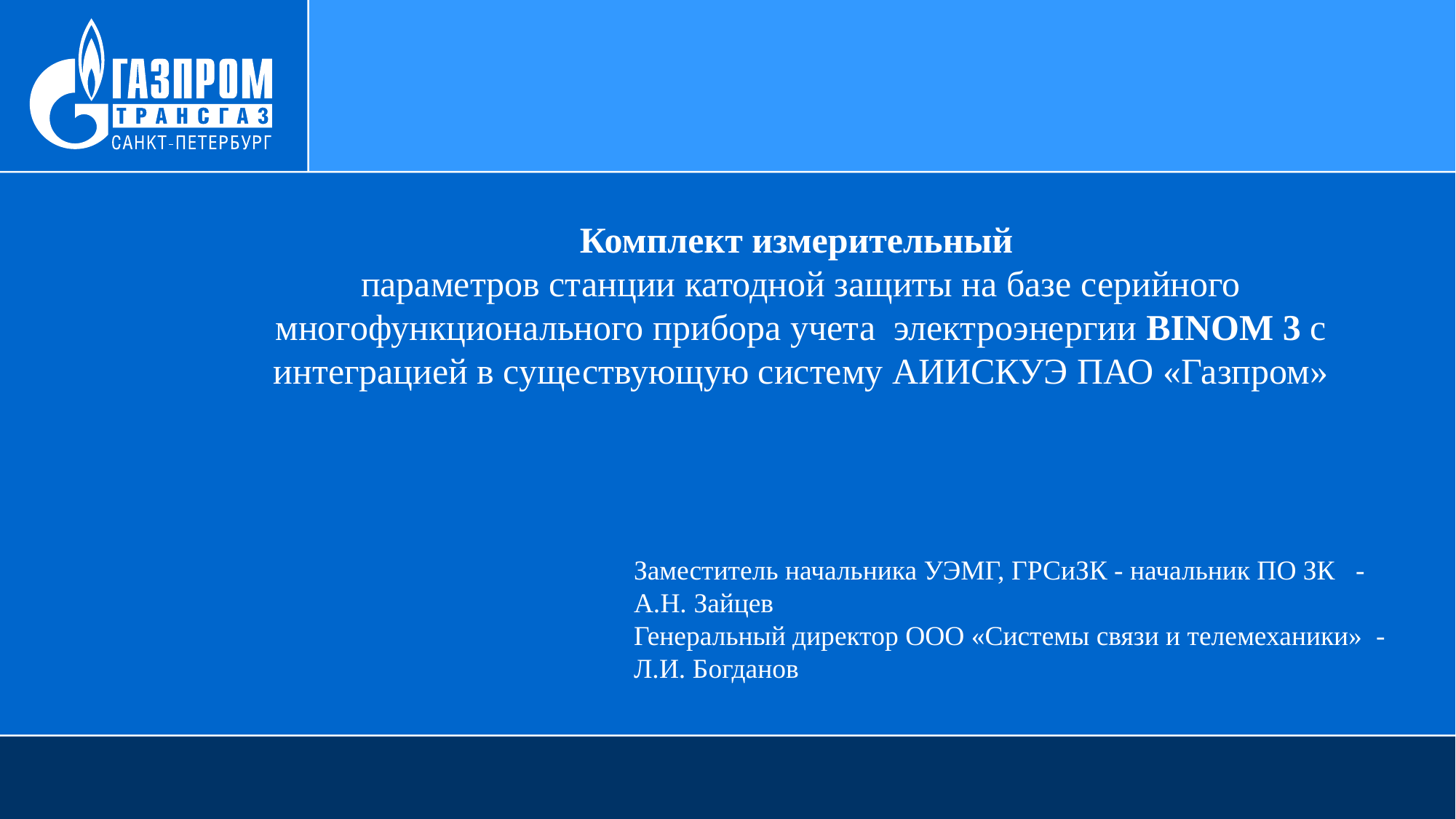

Комплект измерительный
параметров станции катодной защиты на базе серийного многофункционального прибора учета  электроэнергии BINOM 3 с интеграцией в существующую систему АИИСКУЭ ПАО «Газпром»
Заместитель начальника УЭМГ, ГРСиЗК - начальник ПО ЗК   -  А.Н. Зайцев
Генеральный директор ООО «Системы связи и телемеханики»  -  Л.И. Богданов